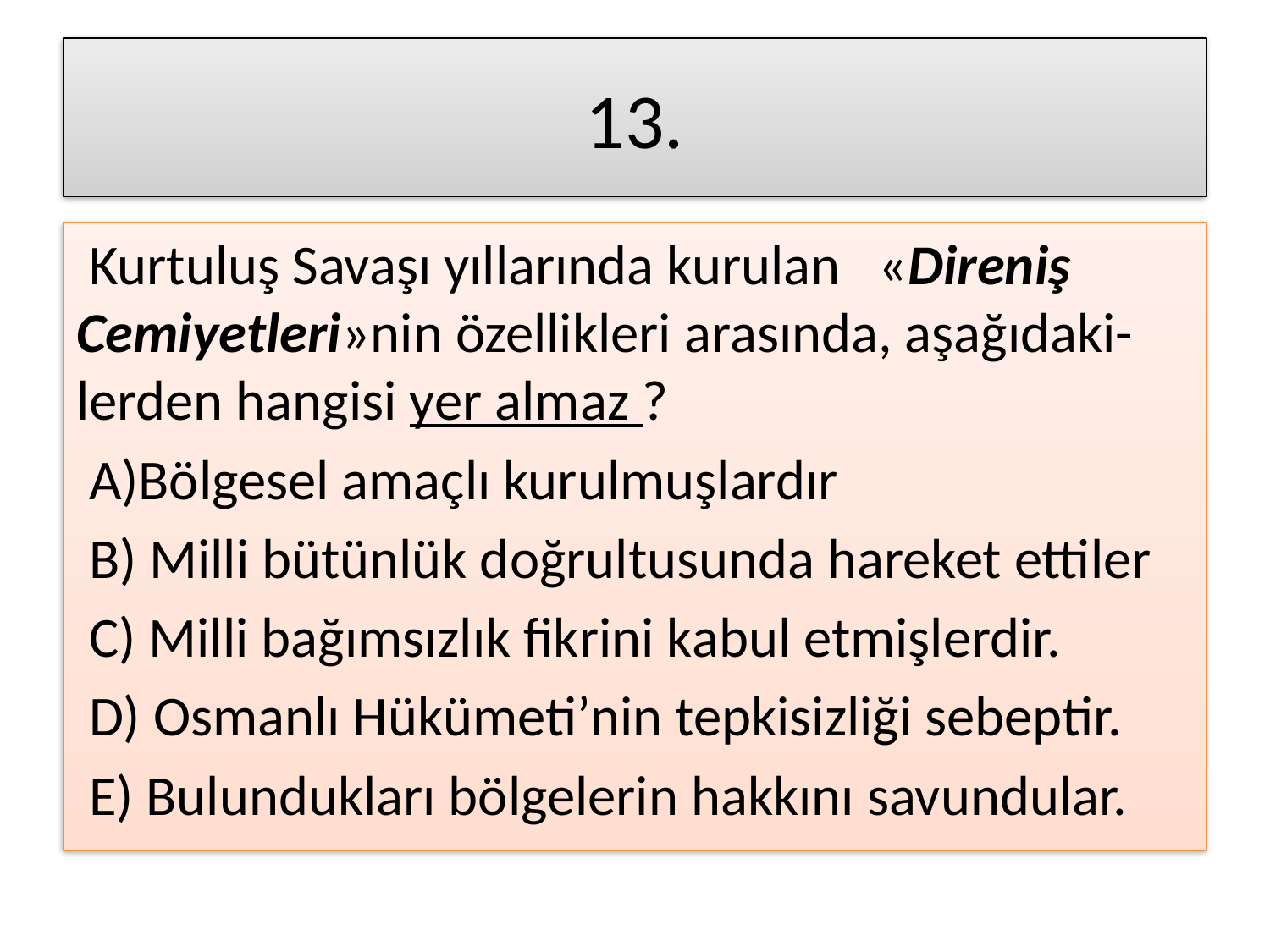

# 13.
 Kurtuluş Savaşı yıllarında kurulan   «Direniş Cemiyetleri»nin özellikleri arasında, aşağıdaki-lerden hangisi yer almaz ?
 A)Bölgesel amaçlı kurulmuşlardır
 B) Milli bütünlük doğrultusunda hareket ettiler
 C) Milli bağımsızlık fikrini kabul etmişlerdir.
 D) Osmanlı Hükümeti’nin tepkisizliği sebeptir.
 E) Bulundukları bölgelerin hakkını savundular.